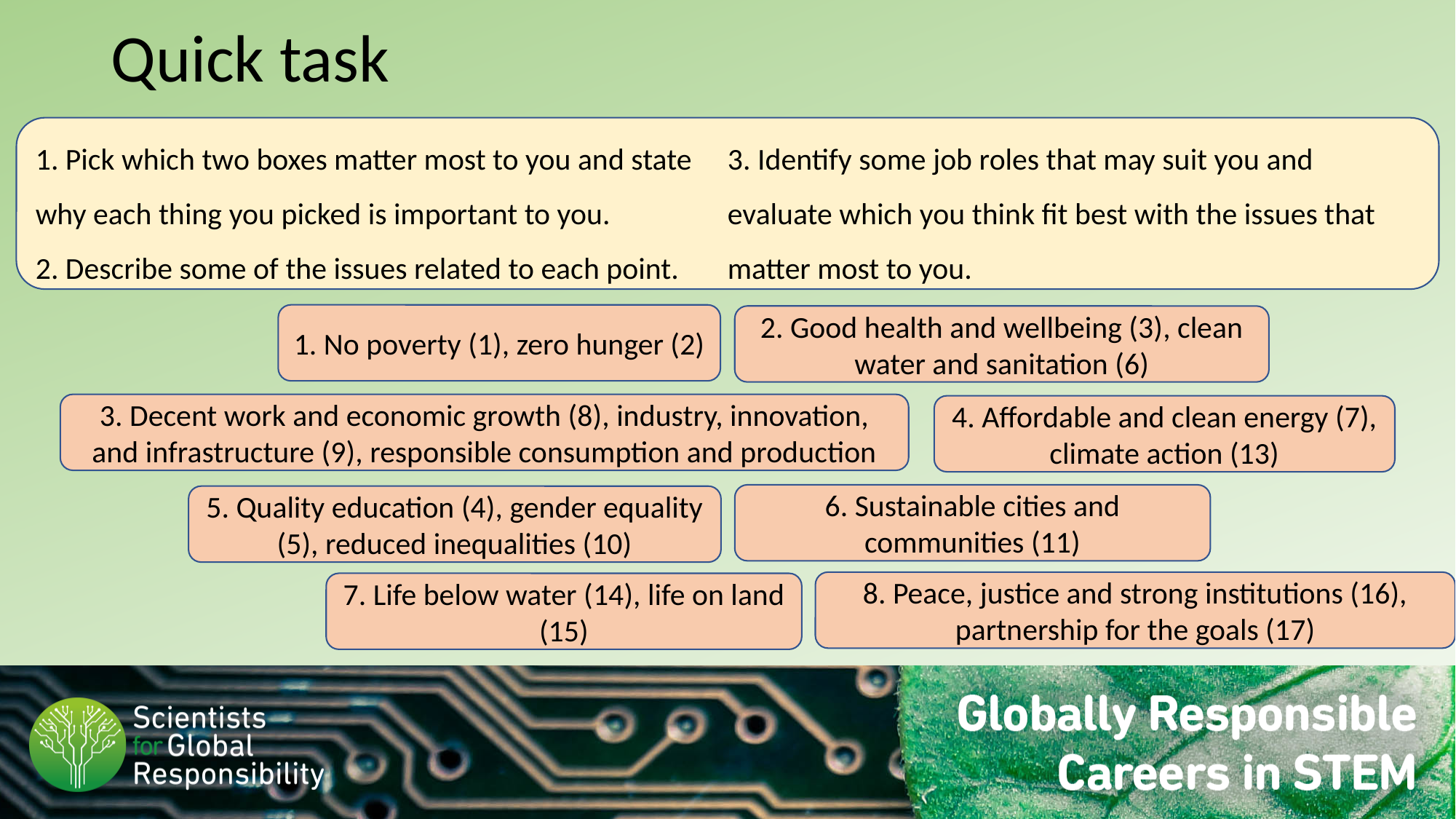

# Quick task
1. Pick which two boxes matter most to you and state why each thing you picked is important to you.
2. Describe some of the issues related to each point.
3. Identify some job roles that may suit you and evaluate which you think fit best with the issues that matter most to you.
1. No poverty (1), zero hunger (2)
2. Good health and wellbeing (3), clean water and sanitation (6)
3. Decent work and economic growth (8), industry, innovation, and infrastructure (9), responsible consumption and production
4. Affordable and clean energy (7), climate action (13)
6. Sustainable cities and communities (11)
5. Quality education (4), gender equality (5), reduced inequalities (10)
8. Peace, justice and strong institutions (16), partnership for the goals (17)
7. Life below water (14), life on land (15)